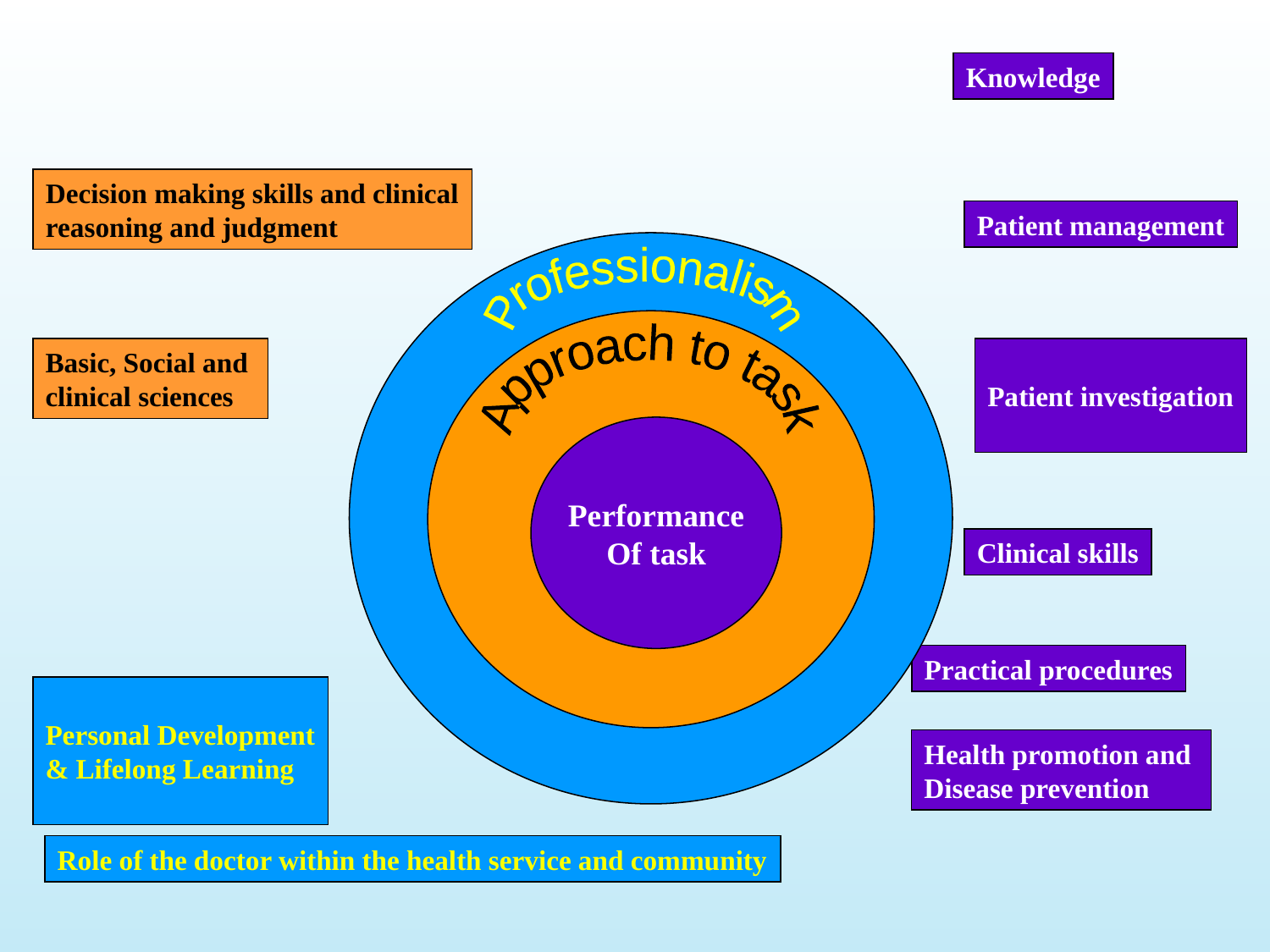

Knowledge
Decision making skills and clinical
reasoning and judgment
Patient management

Professionalism

What the doctor as a teacher is able to do
Basic, Social and
clinical sciences

Patient investigation

Approach to task
Performance
Of task
Clinical skills
Practical procedures

Personal Development
& Lifelong Learning

Health promotion and
Disease prevention
Role of the doctor within the health service and community